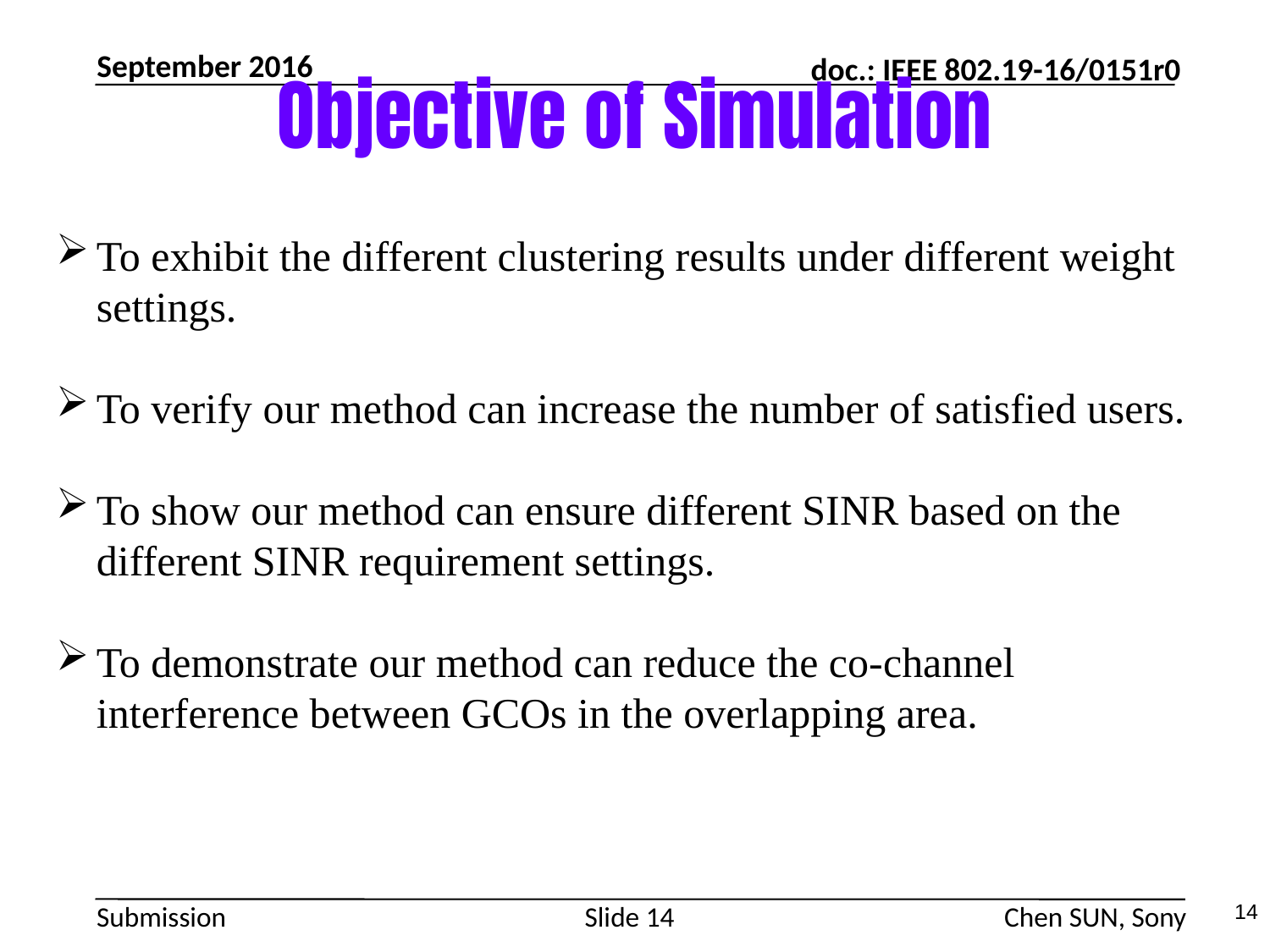

Objective of Simulation
September 2016
To exhibit the different clustering results under different weight settings.

To verify our method can increase the number of satisfied users.

To show our method can ensure different SINR based on the different SINR requirement settings.

To demonstrate our method can reduce the co-channel interference between GCOs in the overlapping area.

14
Slide 14
Chen SUN, Sony